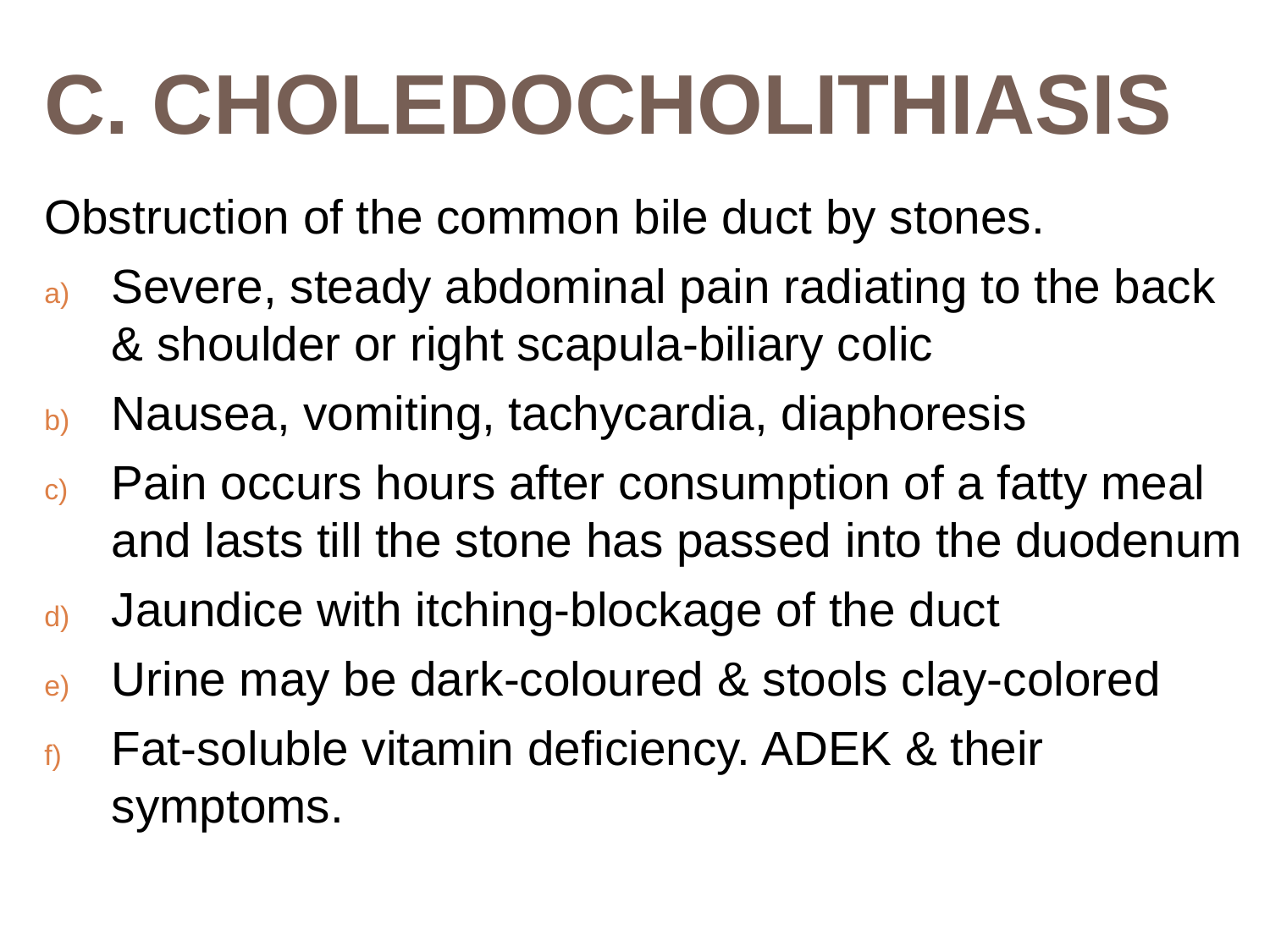

# C. CHOLEDOCHOLITHIASIS
Obstruction of the common bile duct by stones.
Severe, steady abdominal pain radiating to the back & shoulder or right scapula-biliary colic
Nausea, vomiting, tachycardia, diaphoresis
Pain occurs hours after consumption of a fatty meal and lasts till the stone has passed into the duodenum
Jaundice with itching-blockage of the duct
Urine may be dark-coloured & stools clay-colored
Fat-soluble vitamin deficiency. ADEK & their symptoms.